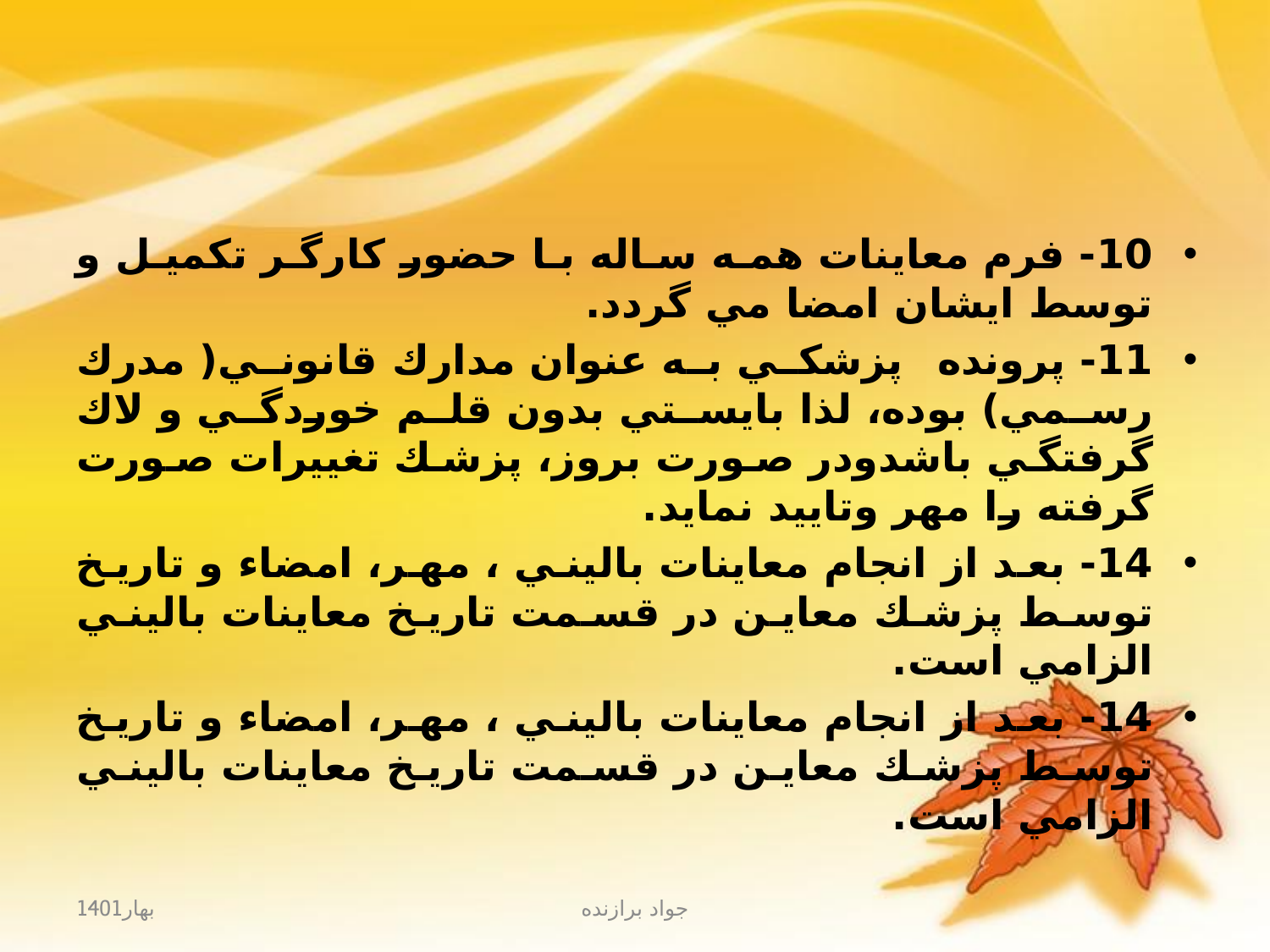

#
10- فرم معاينات همه ساله با حضور كارگر تكميل و توسط ايشان امضا مي گردد.
11- پرونده پزشكي به عنوان مدارك قانوني( مدرك رسمي) بوده، لذا بايستي بدون قلم خوردگي و لاك گرفتگي باشدودر صورت بروز، پزشك تغييرات صورت گرفته را مهر وتاييد نمايد.
14- بعد از انجام معاينات باليني ، مهر، امضاء و تاريخ توسط پزشك معاين در قسمت تاريخ معاينات باليني الزامي است.
14- بعد از انجام معاينات باليني ، مهر، امضاء و تاريخ توسط پزشك معاين در قسمت تاريخ معاينات باليني الزامي است.

بهار1401
جواد برازنده